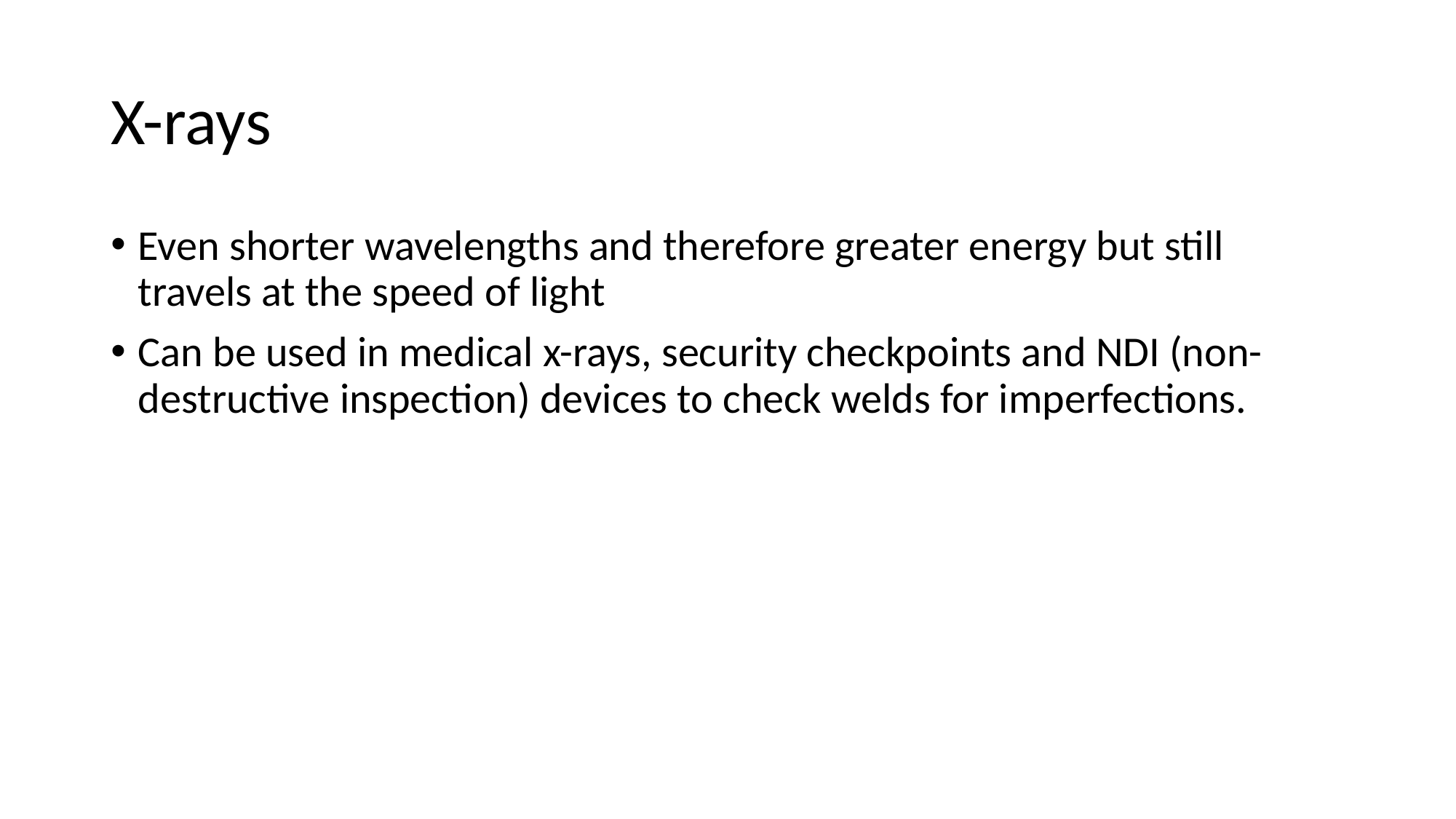

# X-rays
Even shorter wavelengths and therefore greater energy but still travels at the speed of light
Can be used in medical x-rays, security checkpoints and NDI (non-destructive inspection) devices to check welds for imperfections.